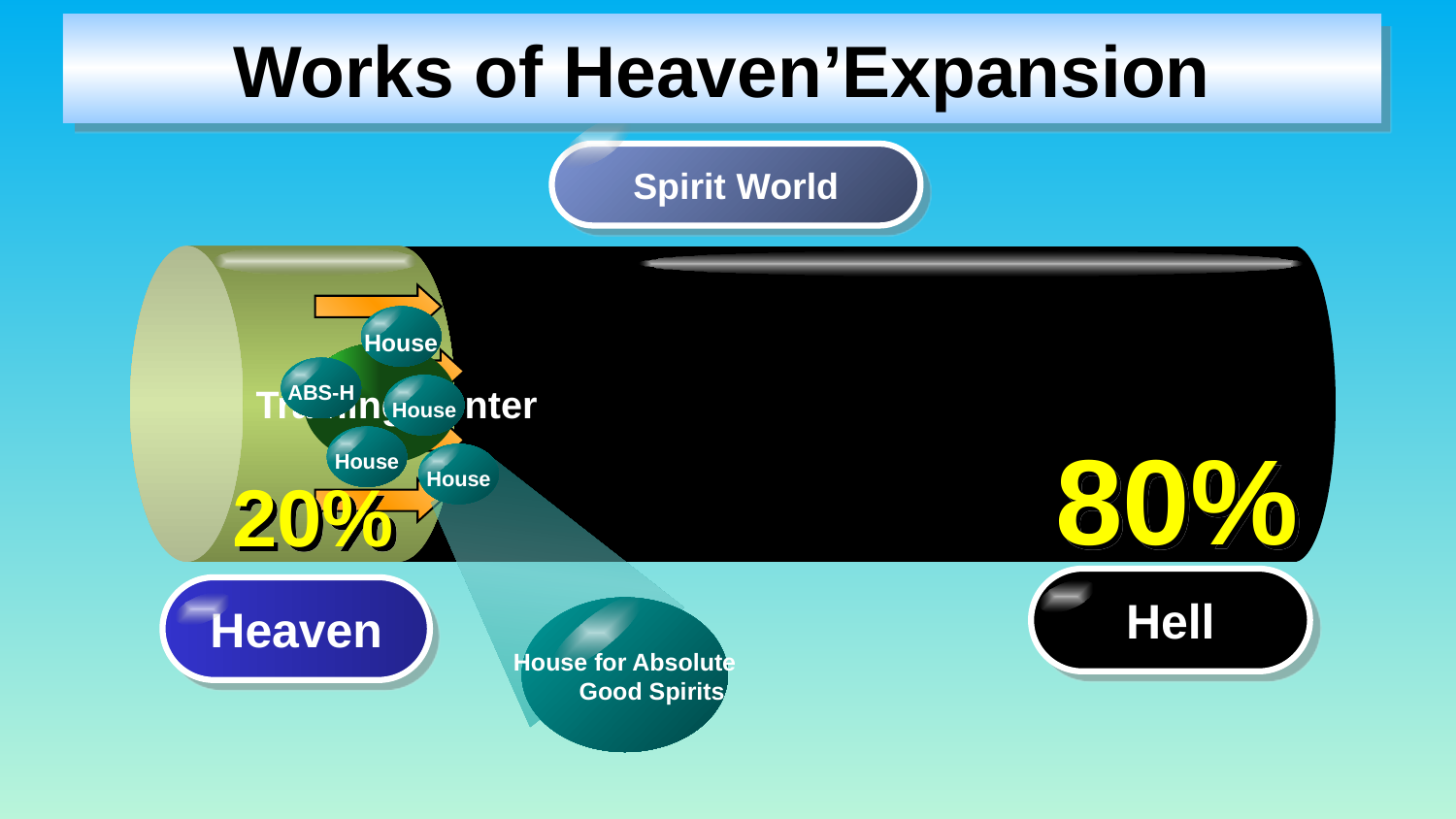

Works of Heaven’Expansion

Spirit World

Cheon
Jeong Gung

House
   Training Center

ABS-H

House

House
80%

House

House for Absolute Good Spirits
20%
Hell

Heaven